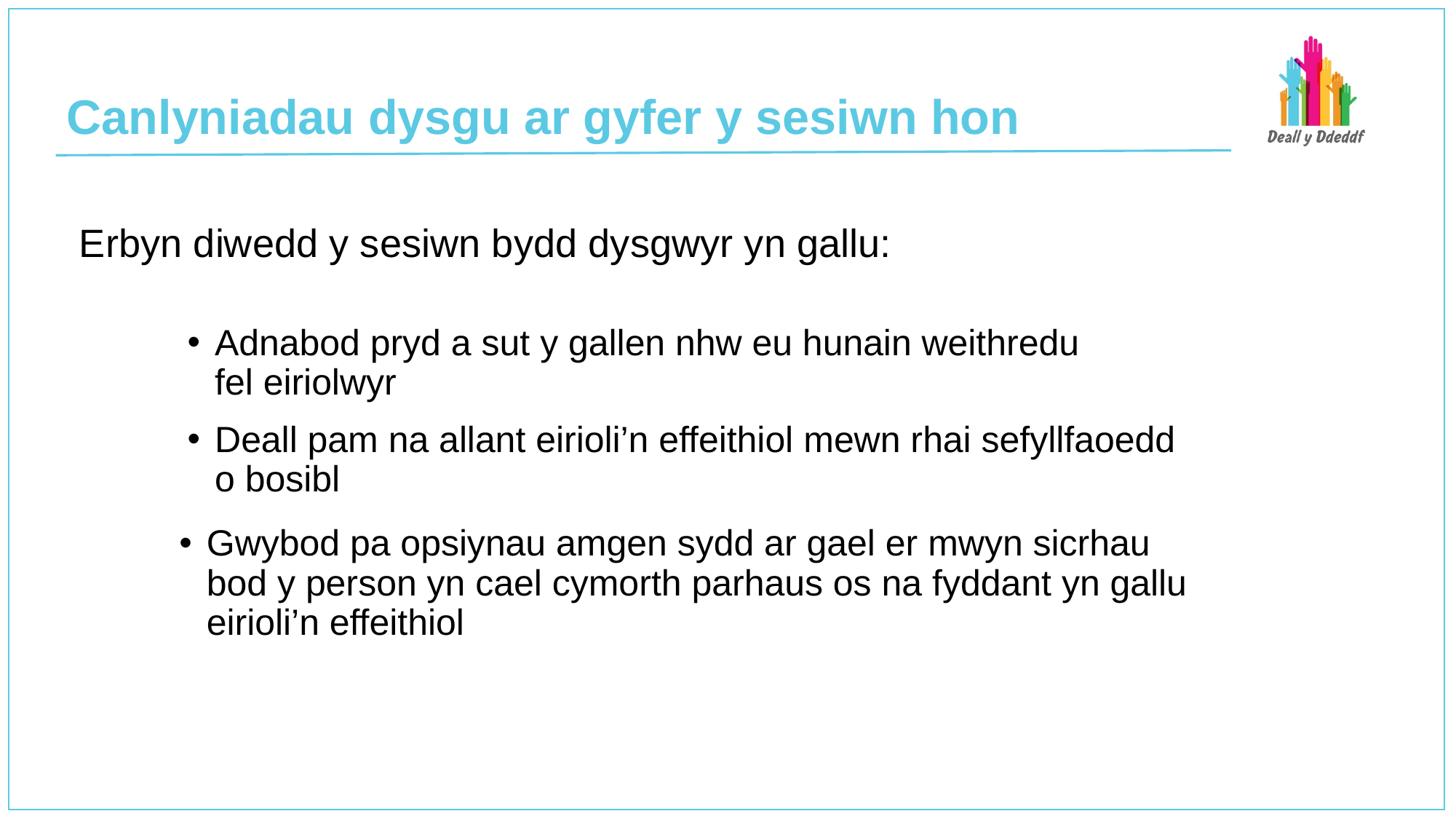

# Canlyniadau dysgu ar gyfer y sesiwn hon
Erbyn diwedd y sesiwn bydd dysgwyr yn gallu:
Adnabod pryd a sut y gallen nhw eu hunain weithredu
fel eiriolwyr
Deall pam na allant eirioli’n effeithiol mewn rhai sefyllfaoedd
o bosibl
Gwybod pa opsiynau amgen sydd ar gael er mwyn sicrhau
bod y person yn cael cymorth parhaus os na fyddant yn gallu
eirioli’n effeithiol